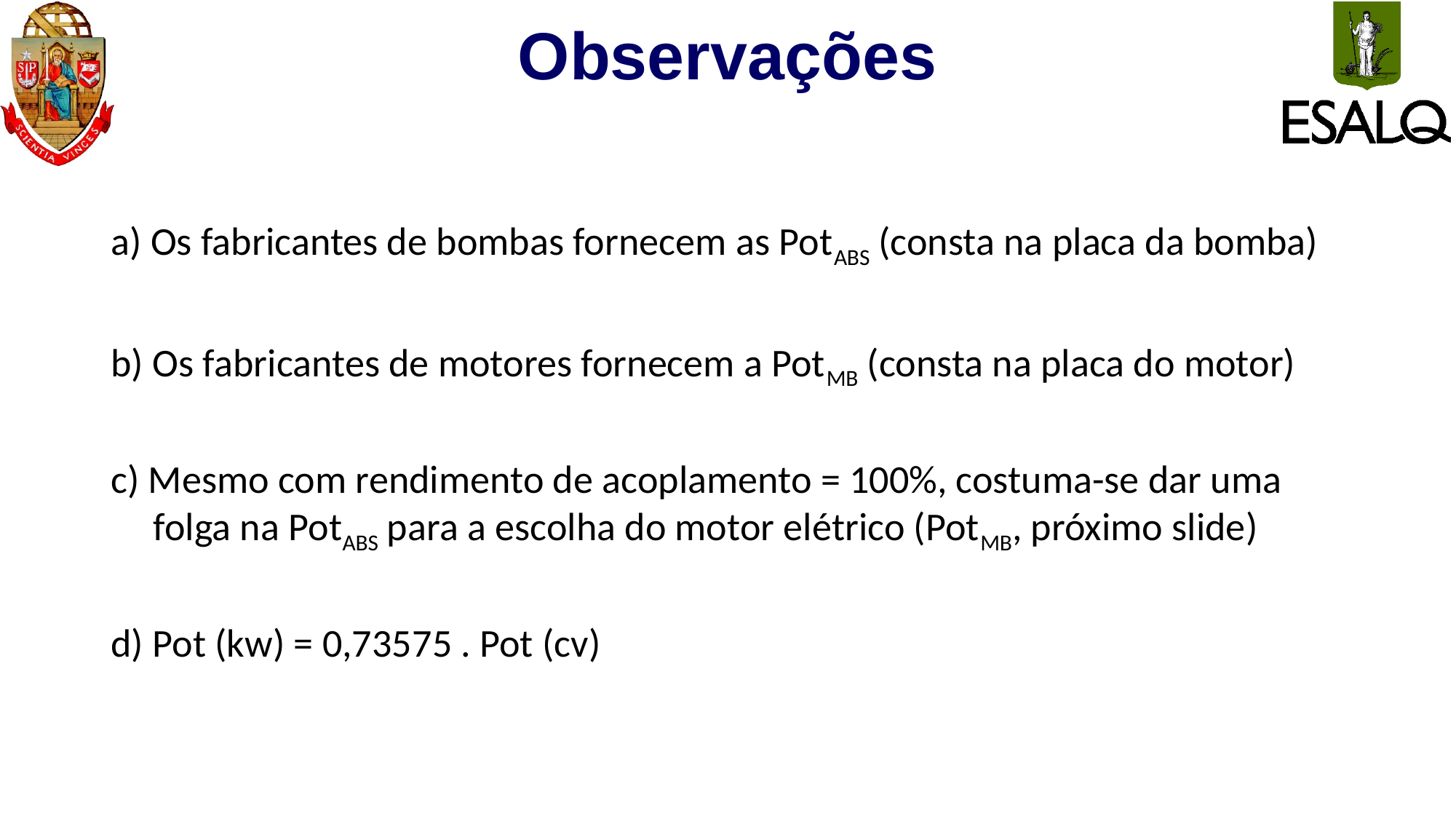

# Observações
a) Os fabricantes de bombas fornecem as PotABS (consta na placa da bomba)

b) Os fabricantes de motores fornecem a PotMB (consta na placa do motor)

c) Mesmo com rendimento de acoplamento = 100%, costuma-se dar uma folga na PotABS para a escolha do motor elétrico (PotMB, próximo slide)

d) Pot (kw) = 0,73575 . Pot (cv)